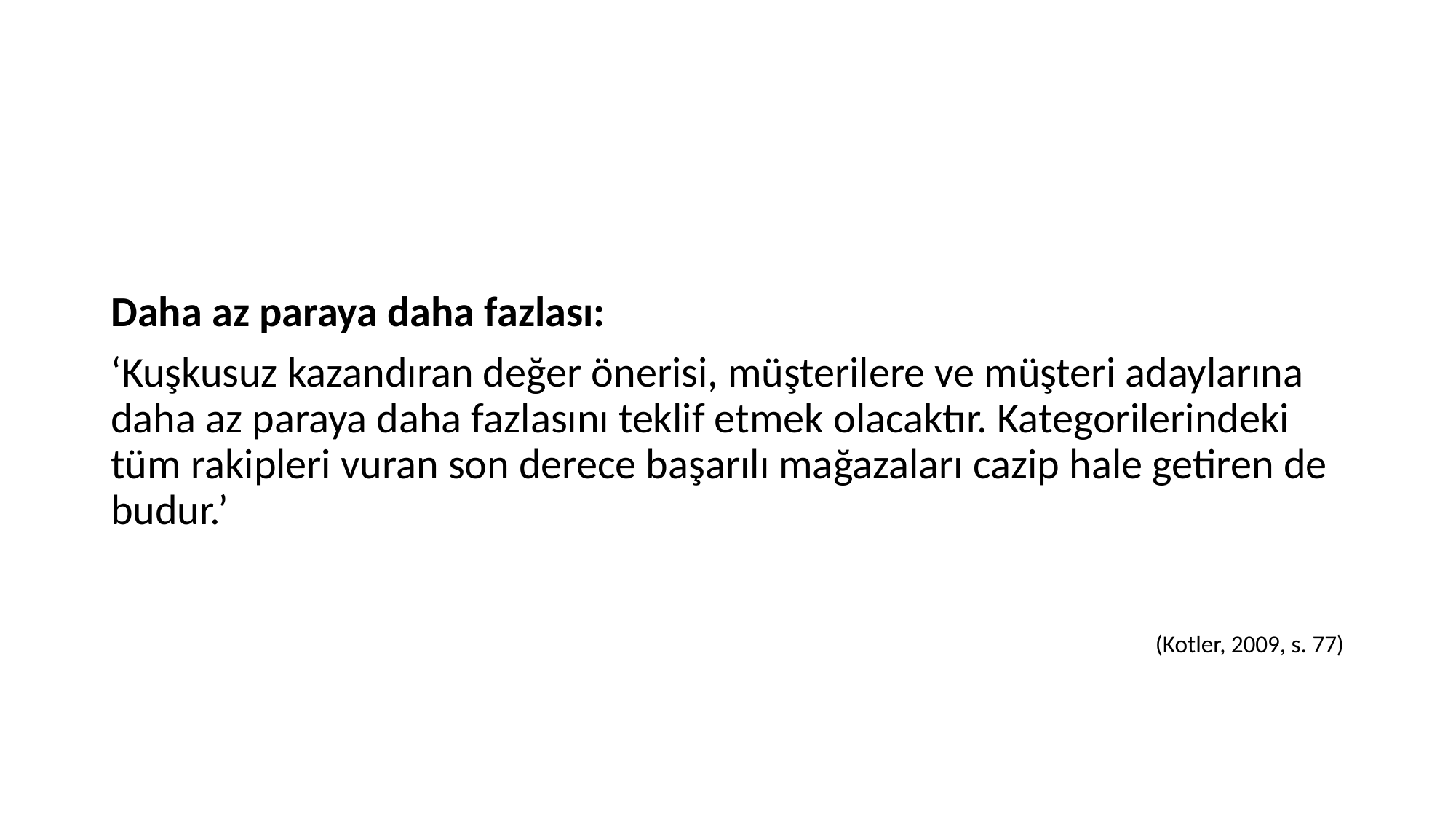

#

Daha az paraya daha fazlası:
‘Kuşkusuz kazandıran değer önerisi, müşterilere ve müşteri adaylarına daha az paraya daha fazlasını teklif etmek olacaktır. Kategorilerindeki tüm rakipleri vuran son derece başarılı mağazaları cazip hale getiren de budur.’

(Kotler, 2009, s. 77)